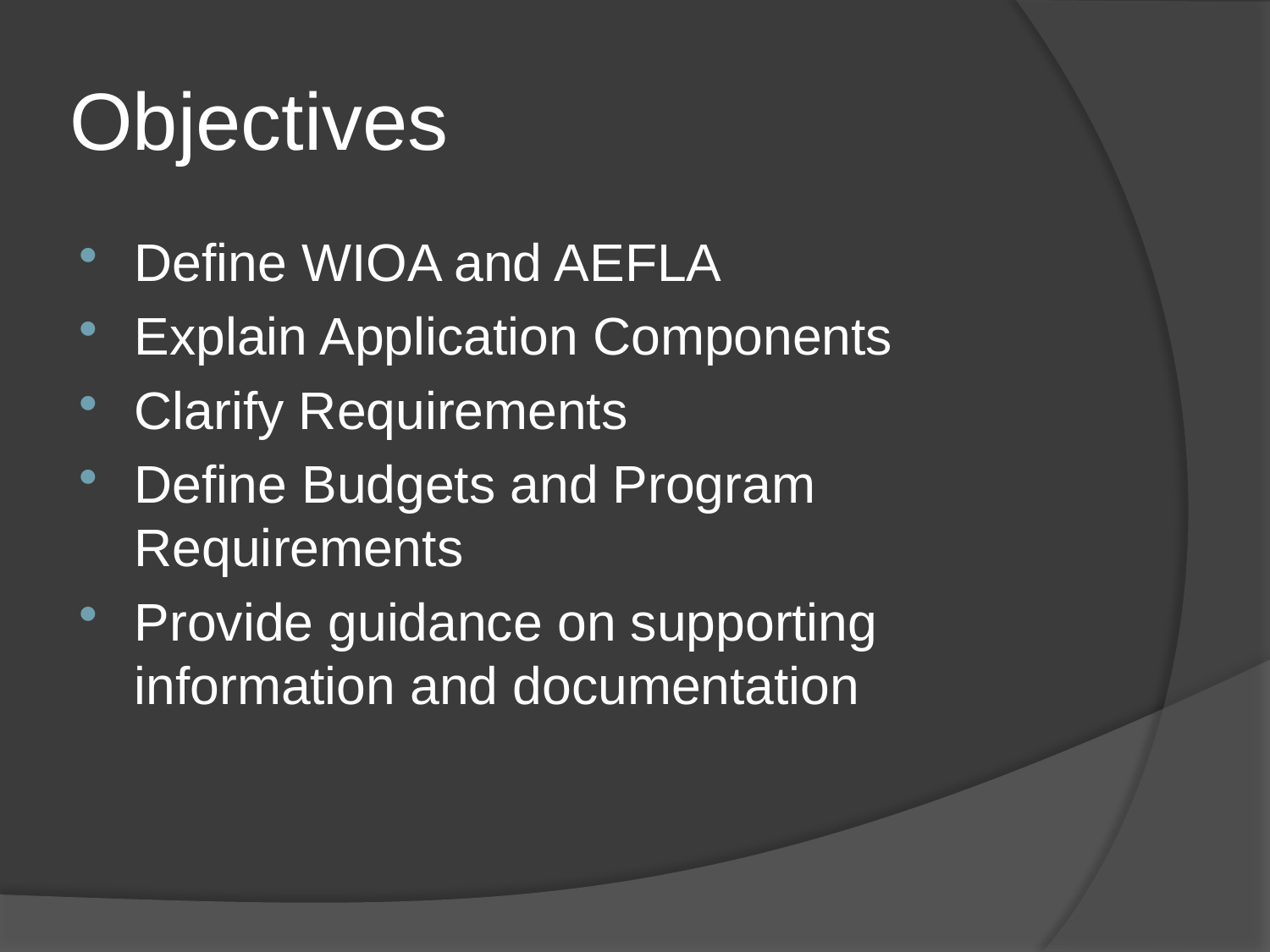

# Objectives
Define WIOA and AEFLA
Explain Application Components
Clarify Requirements
Define Budgets and Program Requirements
Provide guidance on supporting information and documentation